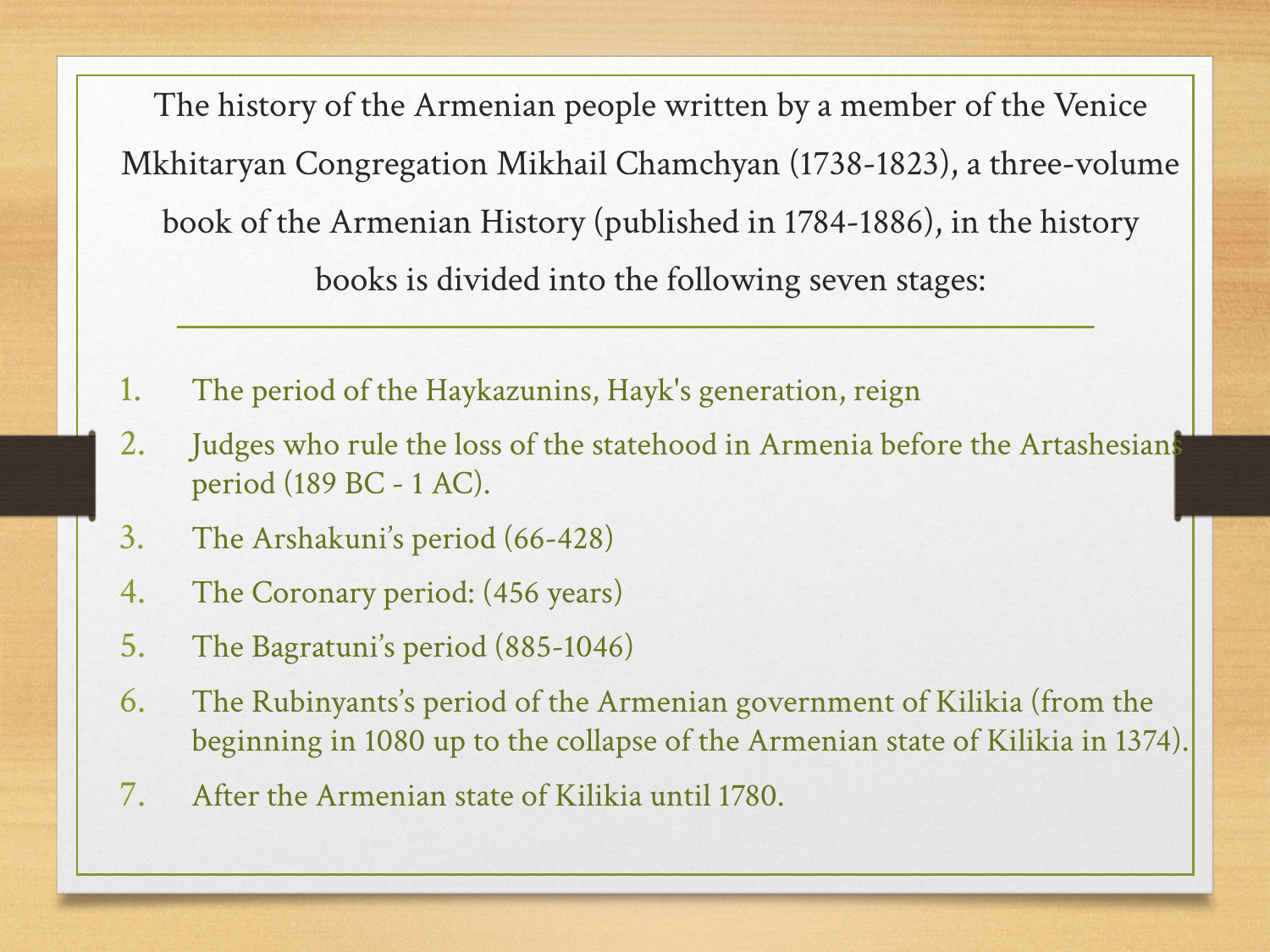

The history of the Armenian people written by a member of the Venice
Mkhitaryan Congregation Mikhail Chamchyan (1738-1823), a three-volume
book of the Armenian History (published in 1784-1886), in the history
books is divided into the following seven stages:

The period of the Haykazunins, Hayk's generation, reign
Judges who rule the loss of the statehood in Armenia before the Artashesians period (189 BC - 1 AC).
The Arshakuni’s period (66-428)
The Coronary period: (456 years)
The Bagratuni’s period (885-1046)
The Rubinyants’s period of the Armenian government of Kilikia (from the beginning in 1080 up to the collapse of the Armenian state of Kilikia in 1374).
After the Armenian state of Kilikia until 1780.